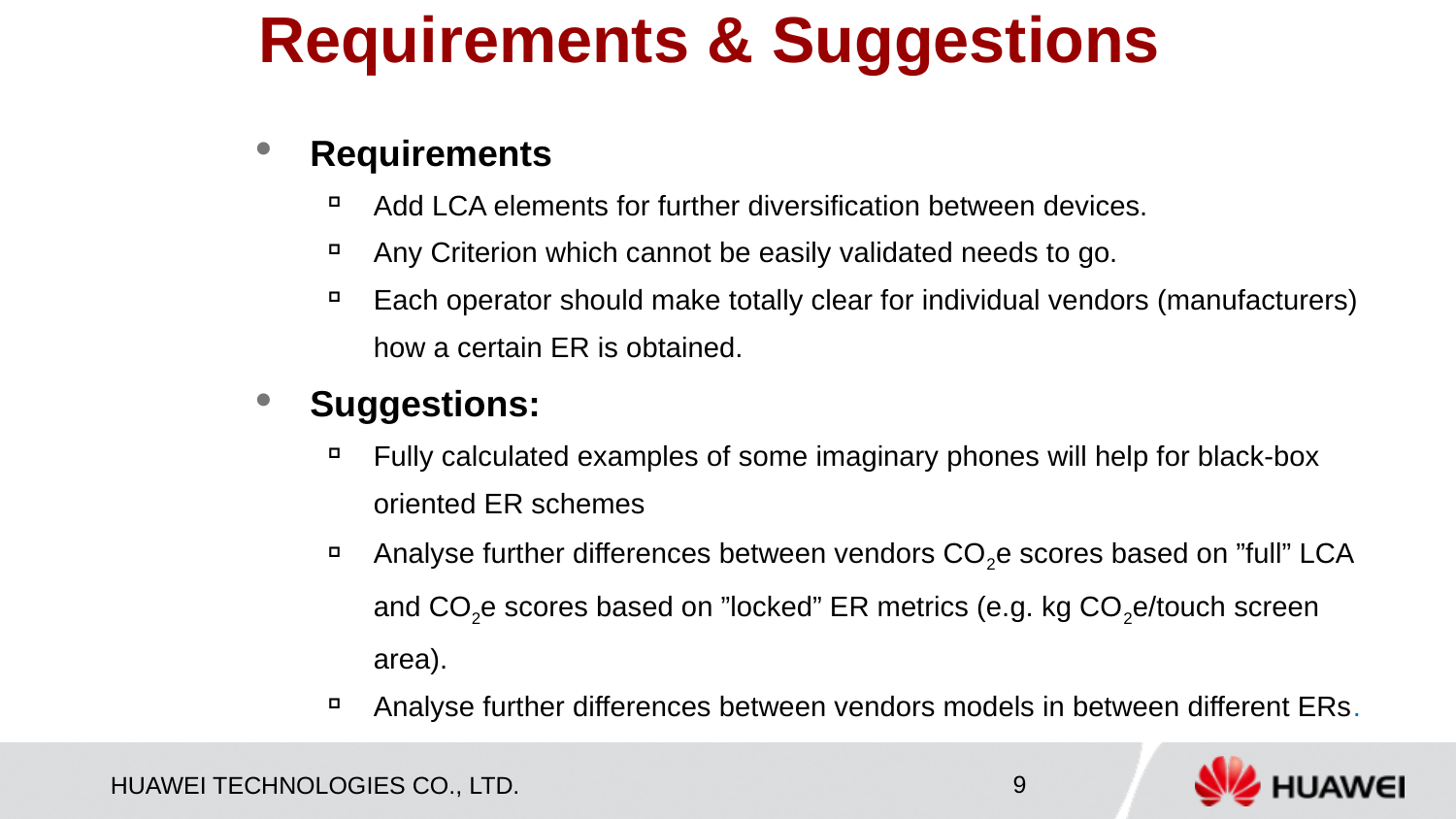

# Requirements & Suggestions
Requirements
Add LCA elements for further diversification between devices.
Any Criterion which cannot be easily validated needs to go.
Each operator should make totally clear for individual vendors (manufacturers) how a certain ER is obtained.
Suggestions:
Fully calculated examples of some imaginary phones will help for black-box oriented ER schemes
Analyse further differences between vendors CO2e scores based on ”full” LCA and CO2e scores based on ”locked” ER metrics (e.g. kg CO2e/touch screen area).
Analyse further differences between vendors models in between different ERs.